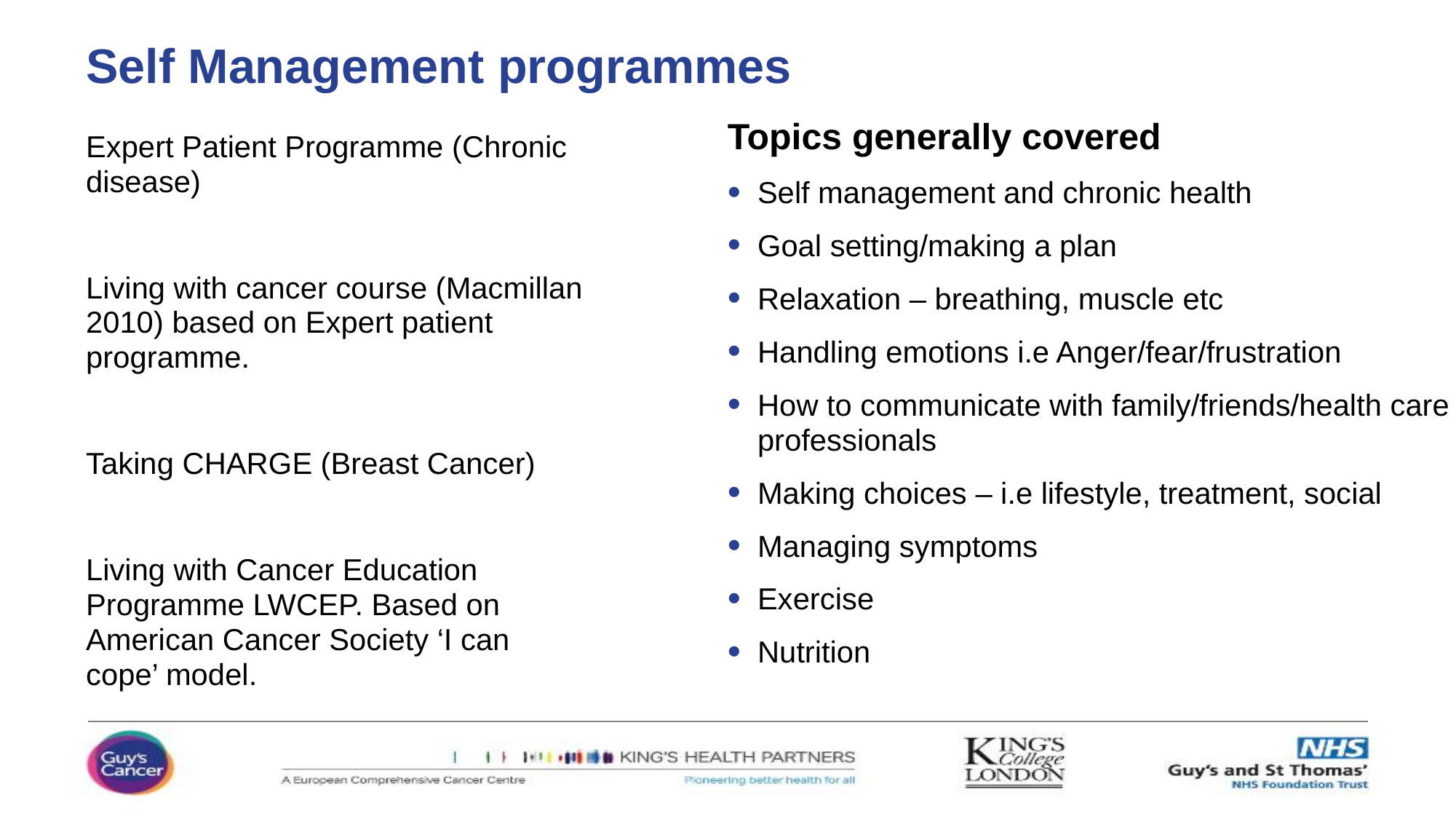

# Self Management programmes
Topics generally covered
Self management and chronic health
Goal setting/making a plan
Relaxation – breathing, muscle etc
Handling emotions i.e Anger/fear/frustration
How to communicate with family/friends/health care professionals
Making choices – i.e lifestyle, treatment, social
Managing symptoms
Exercise
Nutrition
Expert Patient Programme (Chronic disease)

Living with cancer course (Macmillan 2010) based on Expert patient programme.

Taking CHARGE (Breast Cancer)

Living with Cancer Education Programme LWCEP. Based on American Cancer Society ‘I can cope’ model.